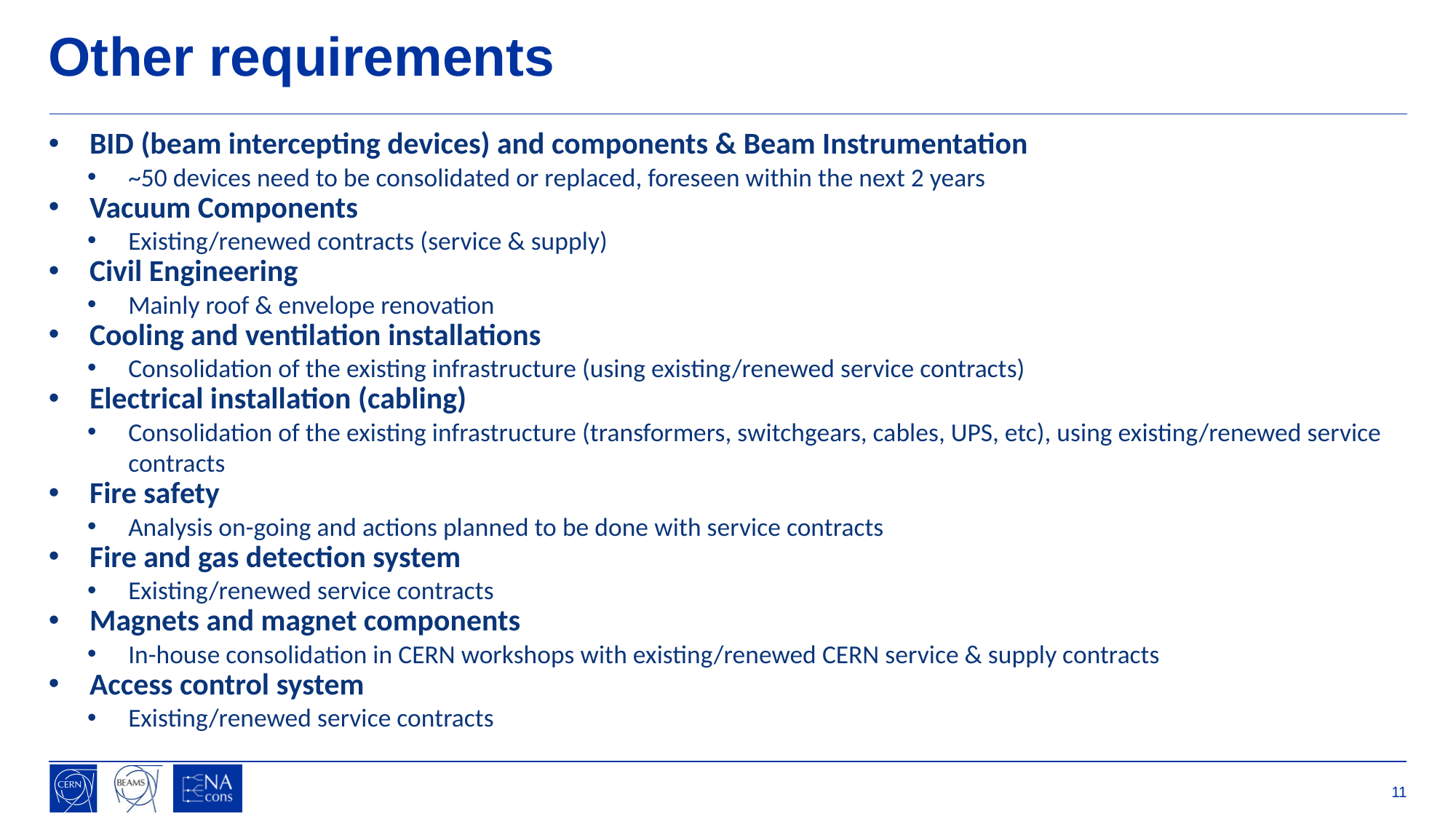

# Other requirements
BID (beam intercepting devices) and components & Beam Instrumentation
~50 devices need to be consolidated or replaced, foreseen within the next 2 years
Vacuum Components
Existing/renewed contracts (service & supply)
Civil Engineering
Mainly roof & envelope renovation
Cooling and ventilation installations
Consolidation of the existing infrastructure (using existing/renewed service contracts)
Electrical installation (cabling)
Consolidation of the existing infrastructure (transformers, switchgears, cables, UPS, etc), using existing/renewed service contracts
Fire safety
Analysis on-going and actions planned to be done with service contracts
Fire and gas detection system
Existing/renewed service contracts
Magnets and magnet components
In-house consolidation in CERN workshops with existing/renewed CERN service & supply contracts
Access control system
Existing/renewed service contracts

11